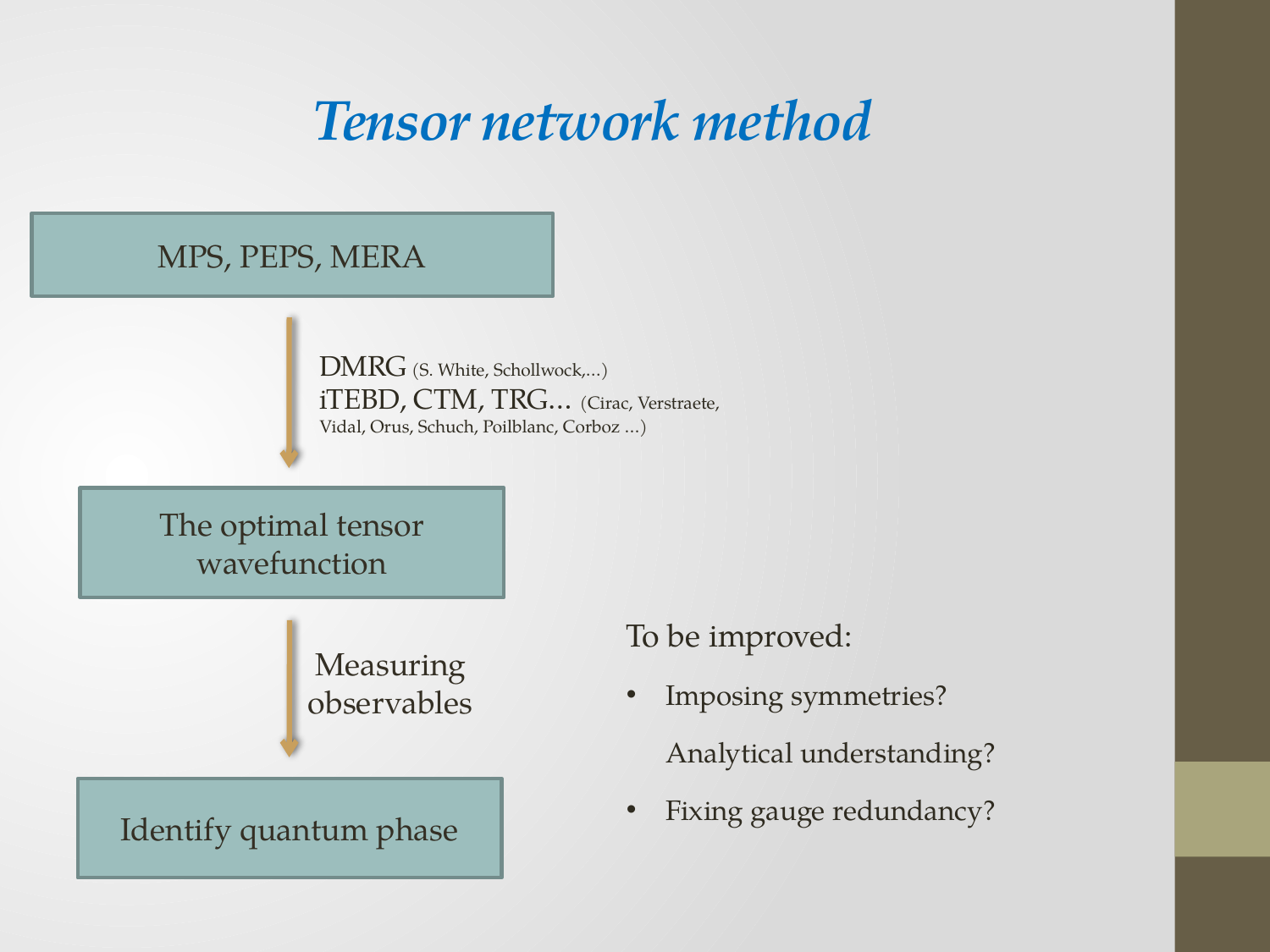

# Tensor network method
MPS, PEPS, MERA
DMRG (S. White, Schollwock,…)
iTEBD, CTM, TRG… (Cirac, Verstraete, Vidal, Orus, Schuch, Poilblanc, Corboz …)
The optimal tensor wavefunction
To be improved:
Imposing symmetries? Analytical understanding?
Fixing gauge redundancy?
Measuring
observables
Identify quantum phase